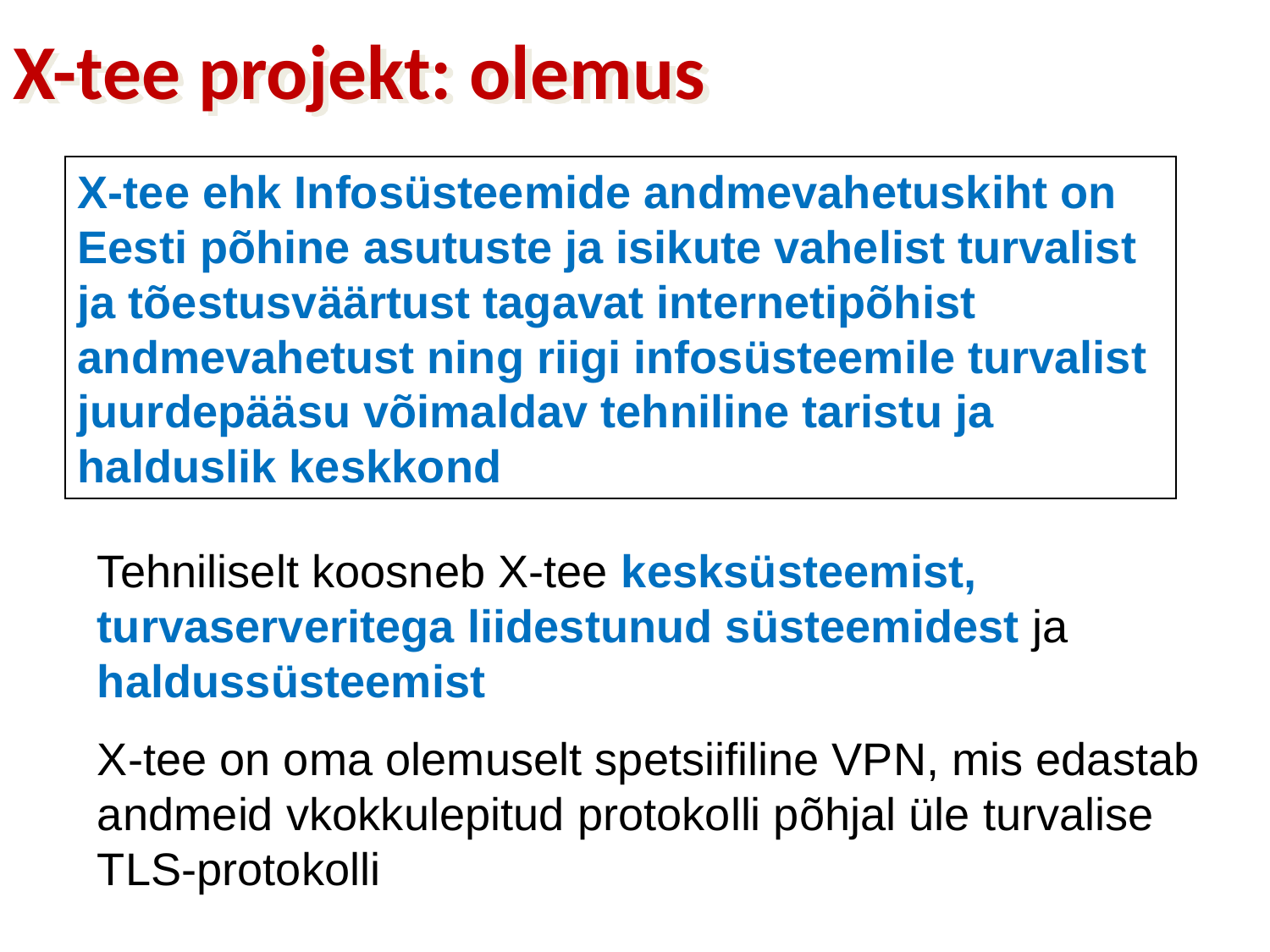

X-tee projekt: olemus

X-tee ehk Infosüsteemide andmevahetuskiht on Eesti põhine asutuste ja isikute vahelist turvalist ja tõestusväärtust tagavat internetipõhist andmevahetust ning riigi infosüsteemile turvalist juurdepääsu võimaldav tehniline taristu ja halduslik keskkond

Tehniliselt koosneb X-tee kesksüsteemist, turvaserveritega liidestunud süsteemidest ja haldussüsteemist
X-tee on oma olemuselt spetsiifiline VPN, mis edastab andmeid vkokkulepitud protokolli põhjal üle turvalise TLS-protokolli